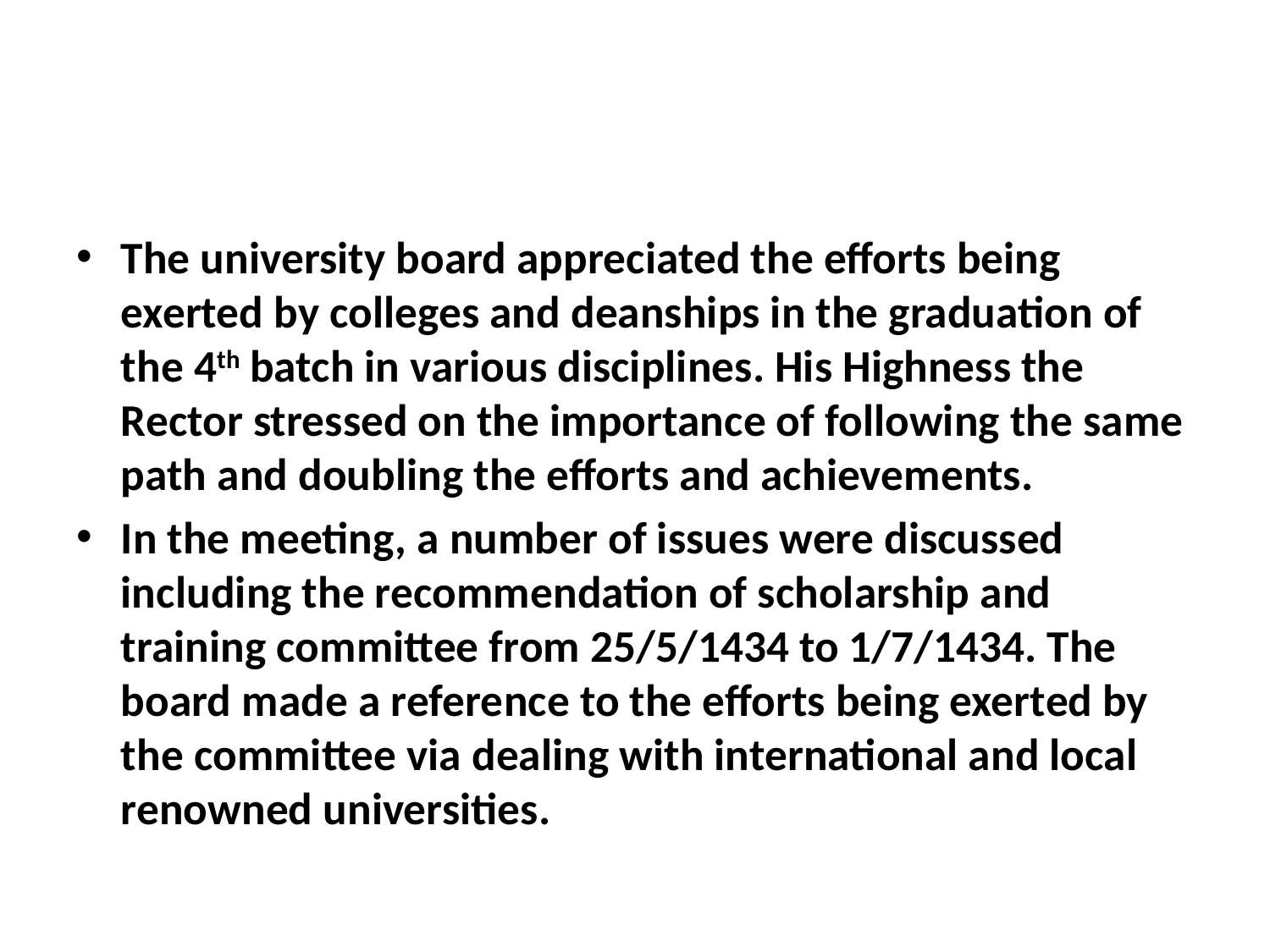

#
The university board appreciated the efforts being exerted by colleges and deanships in the graduation of the 4th batch in various disciplines. His Highness the Rector stressed on the importance of following the same path and doubling the efforts and achievements.
In the meeting, a number of issues were discussed including the recommendation of scholarship and training committee from 25/5/1434 to 1/7/1434. The board made a reference to the efforts being exerted by the committee via dealing with international and local renowned universities.